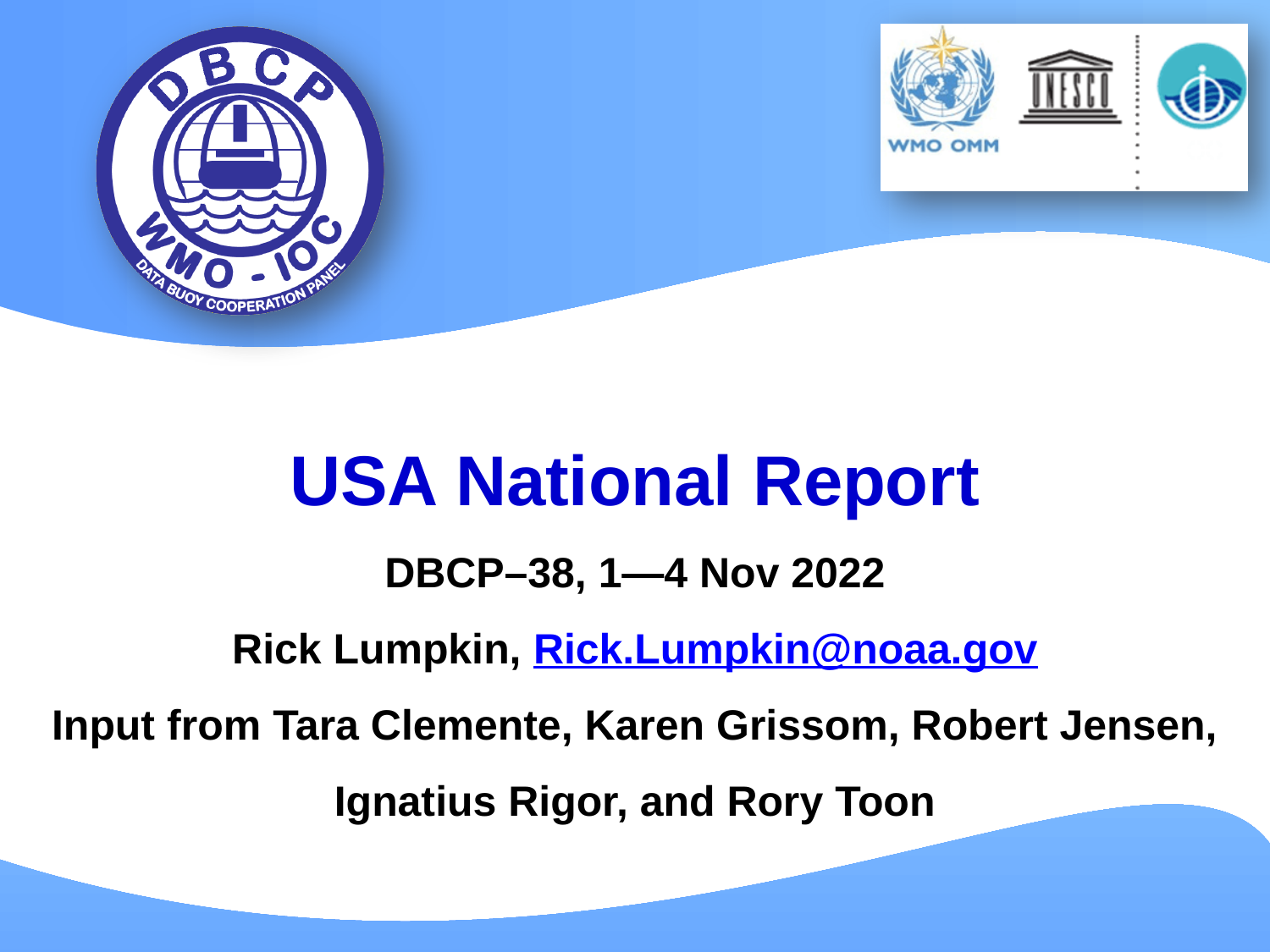

USA National Report
DBCP–38, 1—4 Nov 2022
Rick Lumpkin, Rick.Lumpkin@noaa.gov
Input from Tara Clemente, Karen Grissom, Robert Jensen, Ignatius Rigor, and Rory Toon